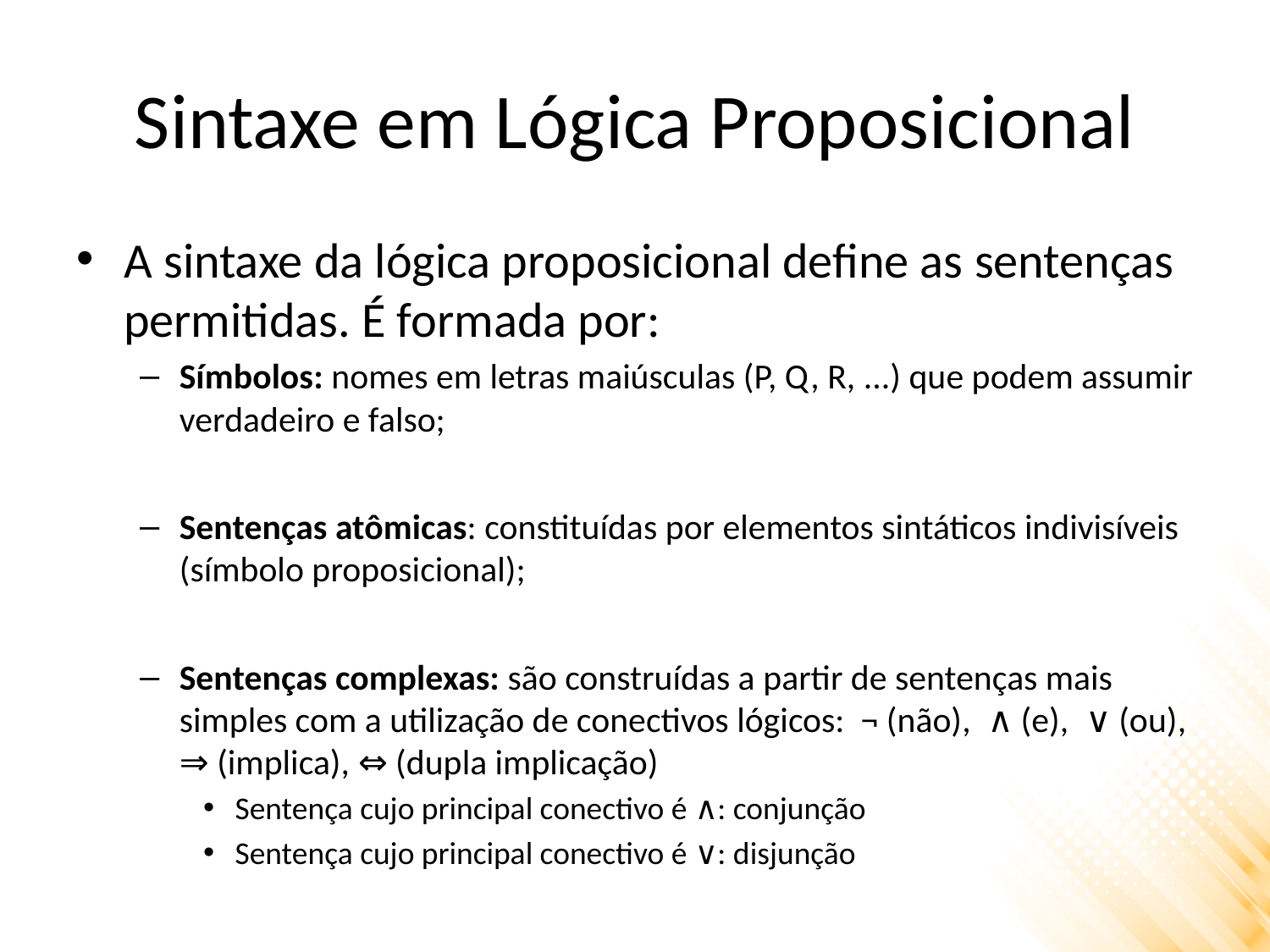

# Sintaxe em Lógica Proposicional
A sintaxe da lógica proposicional define as sentenças permitidas. É formada por:
Símbolos: nomes em letras maiúsculas (P, Q, R, ...) que podem assumir verdadeiro e falso;

Sentenças atômicas: constituídas por elementos sintáticos indivisíveis (símbolo proposicional);

Sentenças complexas: são construídas a partir de sentenças mais simples com a utilização de conectivos lógicos:  ¬ (não),  ∧ (e),  ∨ (ou), ⇒ (implica), ⇔ (dupla implicação)
Sentença cujo principal conectivo é ∧: conjunção
Sentença cujo principal conectivo é ∨: disjunção